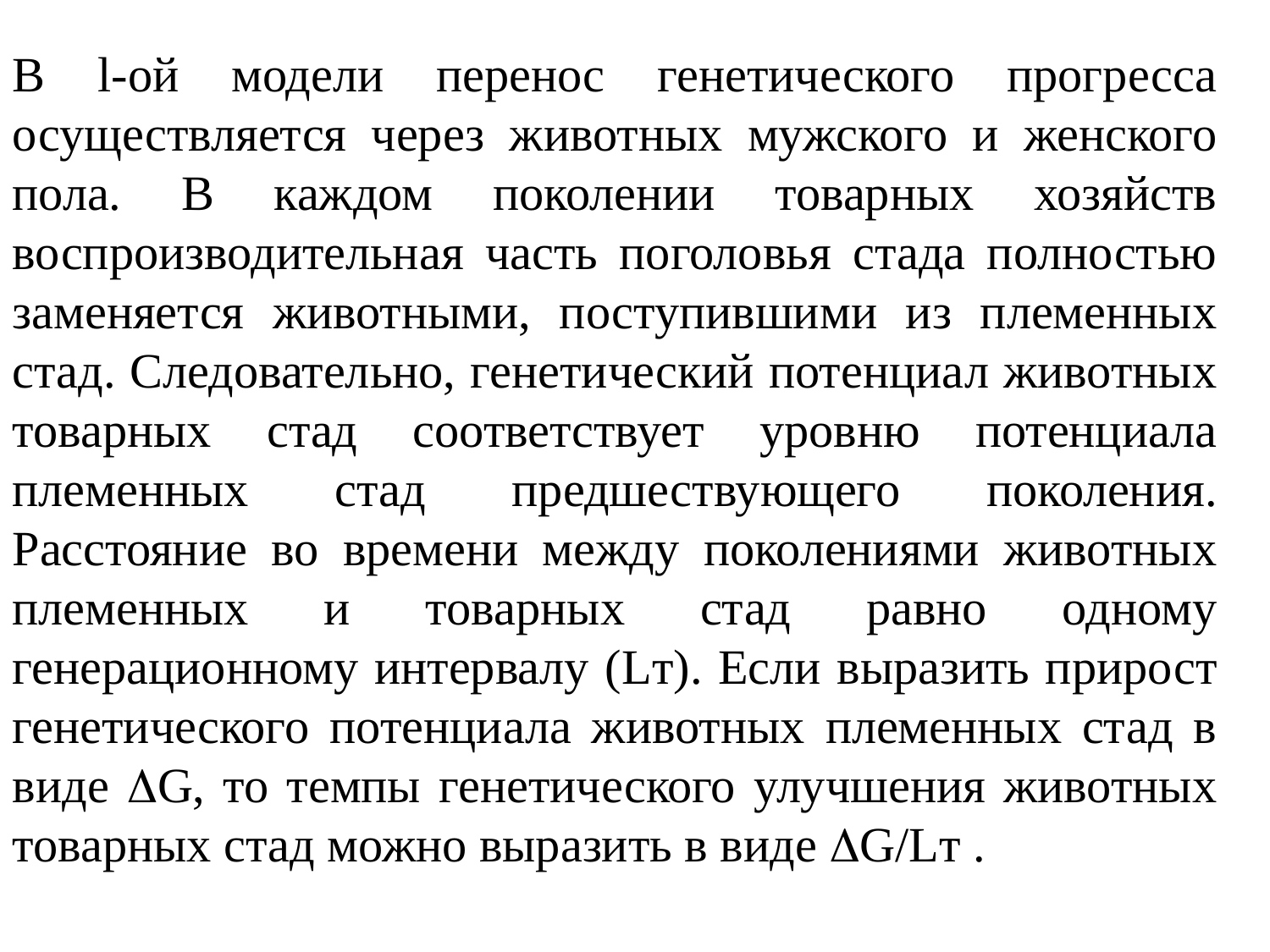

В l-oй модели перенос генетического прогресса осуществляется через животных мужского и женского пола. В каждом поколении товарных хозяйств воспроизводительная часть поголовья стада полностью заменяется животными, поступившими из племенных стад. Следовательно, генетический потенциал животных товарных стад соответствует уровню потенциала племенных стад предшествующего поколения. Расстояние во времени между поколениями животных племенных и товарных стад равно одному генерационному интервалу (Lт). Если выразить прирост генетического потенциала животных племенных стад в виде ΔG, то темпы генетического улучшения животных товарных стад можно выразить в виде ΔG/Lт .